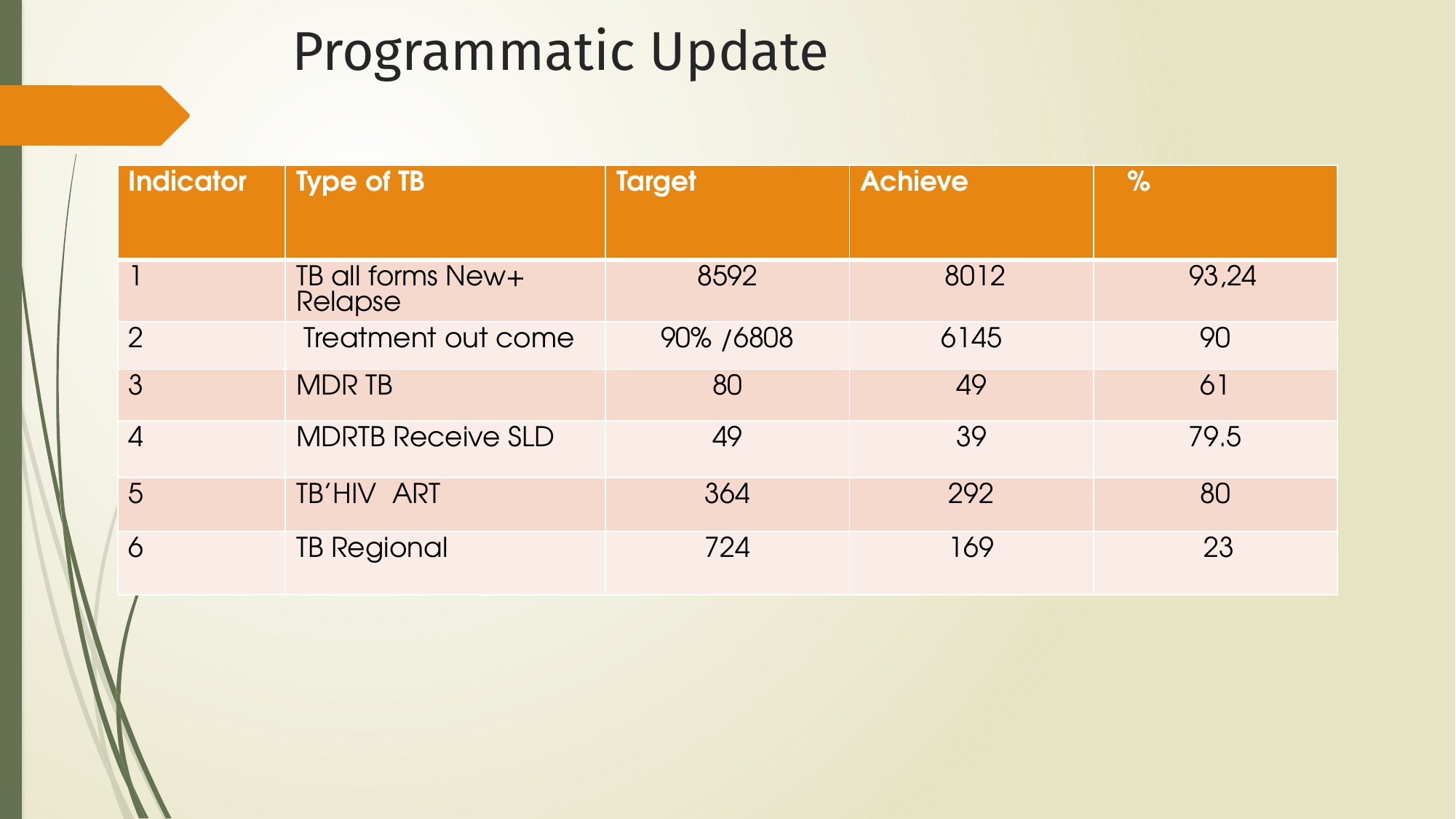

# Programmatic Update
| Indicator | Type of TB | Target | Achieve | % |
| --- | --- | --- | --- | --- |
| 1 | TB all forms New+ Relapse | 8592 | 8012 | 93,24 |
| 2 | Treatment out come | 90% /6808 | 6145 | 90 |
| 3 | MDR TB | 80 | 49 | 61 |
| 4 | MDRTB Receive SLD | 49 | 39 | 79.5 |
| 5 | TB’HIV ART | 364 | 292 | 80 |
| 6 | TB Regional | 724 | 169 | 23 |